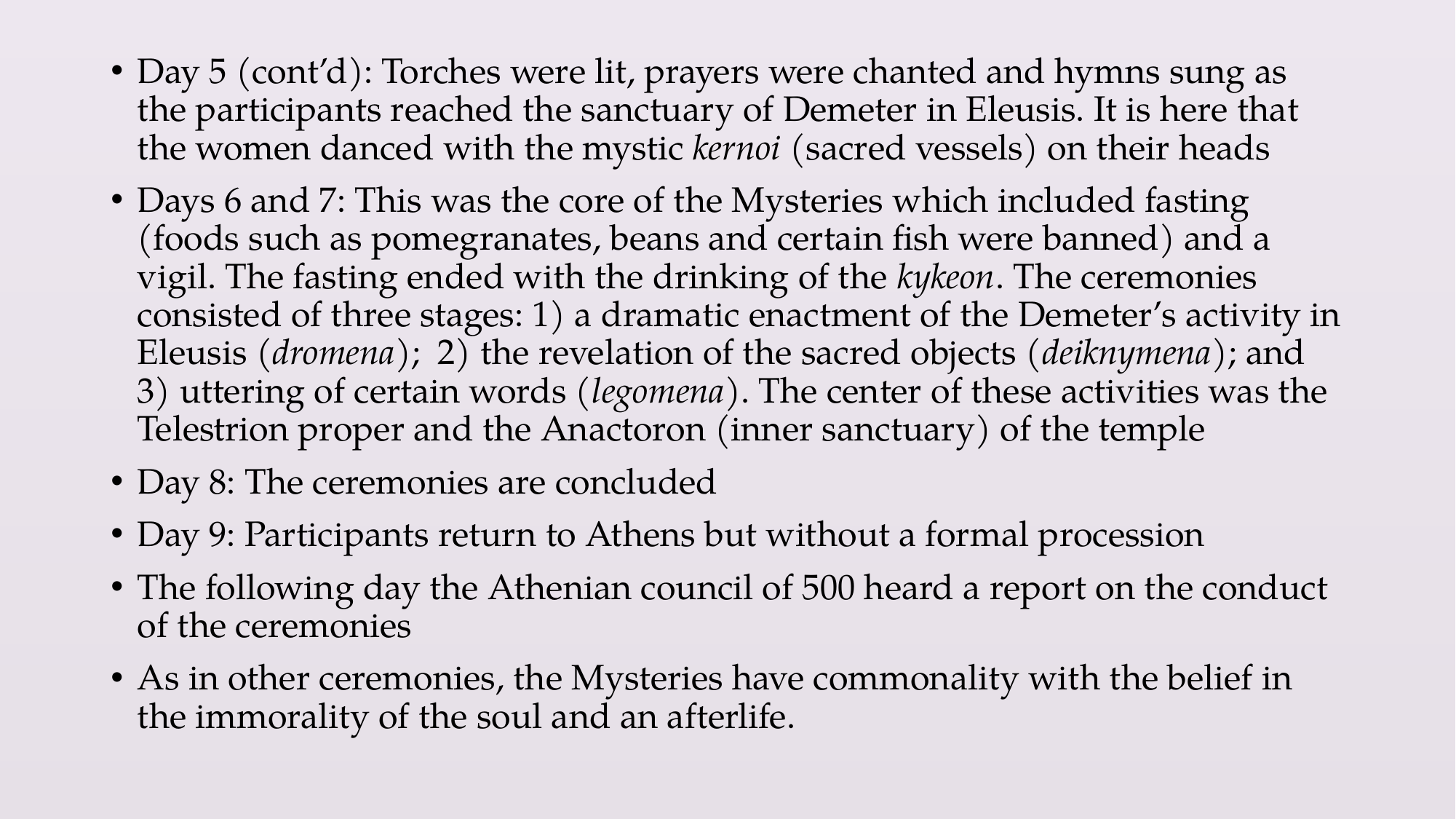

Day 5 (cont’d): Torches were lit, prayers were chanted and hymns sung as the participants reached the sanctuary of Demeter in Eleusis. It is here that the women danced with the mystic kernoi (sacred vessels) on their heads
Days 6 and 7: This was the core of the Mysteries which included fasting (foods such as pomegranates, beans and certain fish were banned) and a vigil. The fasting ended with the drinking of the kykeon. The ceremonies consisted of three stages: 1) a dramatic enactment of the Demeter’s activity in Eleusis (dromena);  2) the revelation of the sacred objects (deiknymena); and 3) uttering of certain words (legomena). The center of these activities was the Telestrion proper and the Anactoron (inner sanctuary) of the temple
Day 8: The ceremonies are concluded
Day 9: Participants return to Athens but without a formal procession
The following day the Athenian council of 500 heard a report on the conduct of the ceremonies
As in other ceremonies, the Mysteries have commonality with the belief in the immorality of the soul and an afterlife.